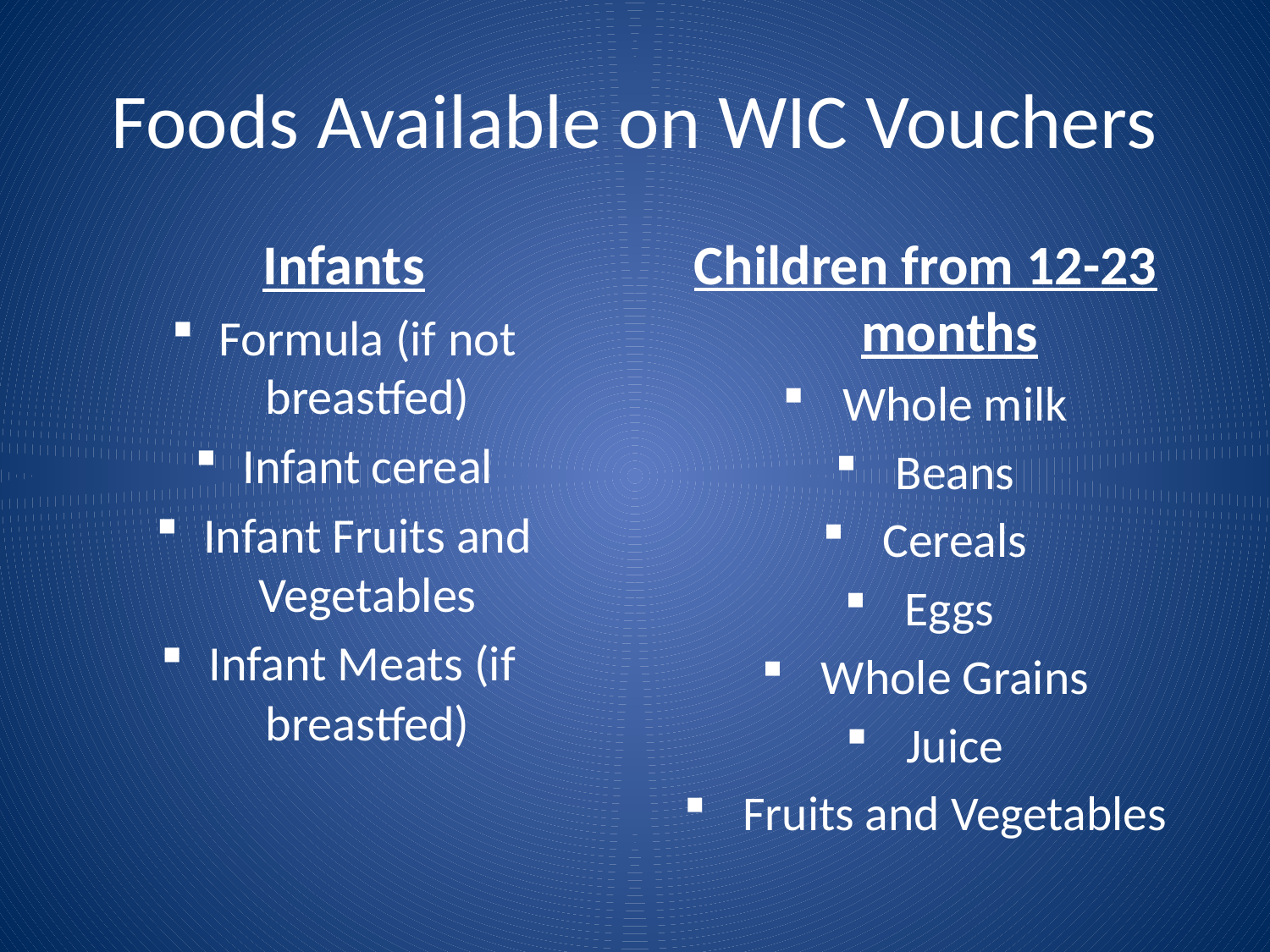

# Foods Available on WIC Vouchers
Infants
Formula (if not breastfed)
Infant cereal
Infant Fruits and Vegetables
Infant Meats (if  breastfed)

Children from 12-23 months
 Whole milk
 Beans
 Cereals
 Eggs
 Whole Grains
 Juice
 Fruits and Vegetables